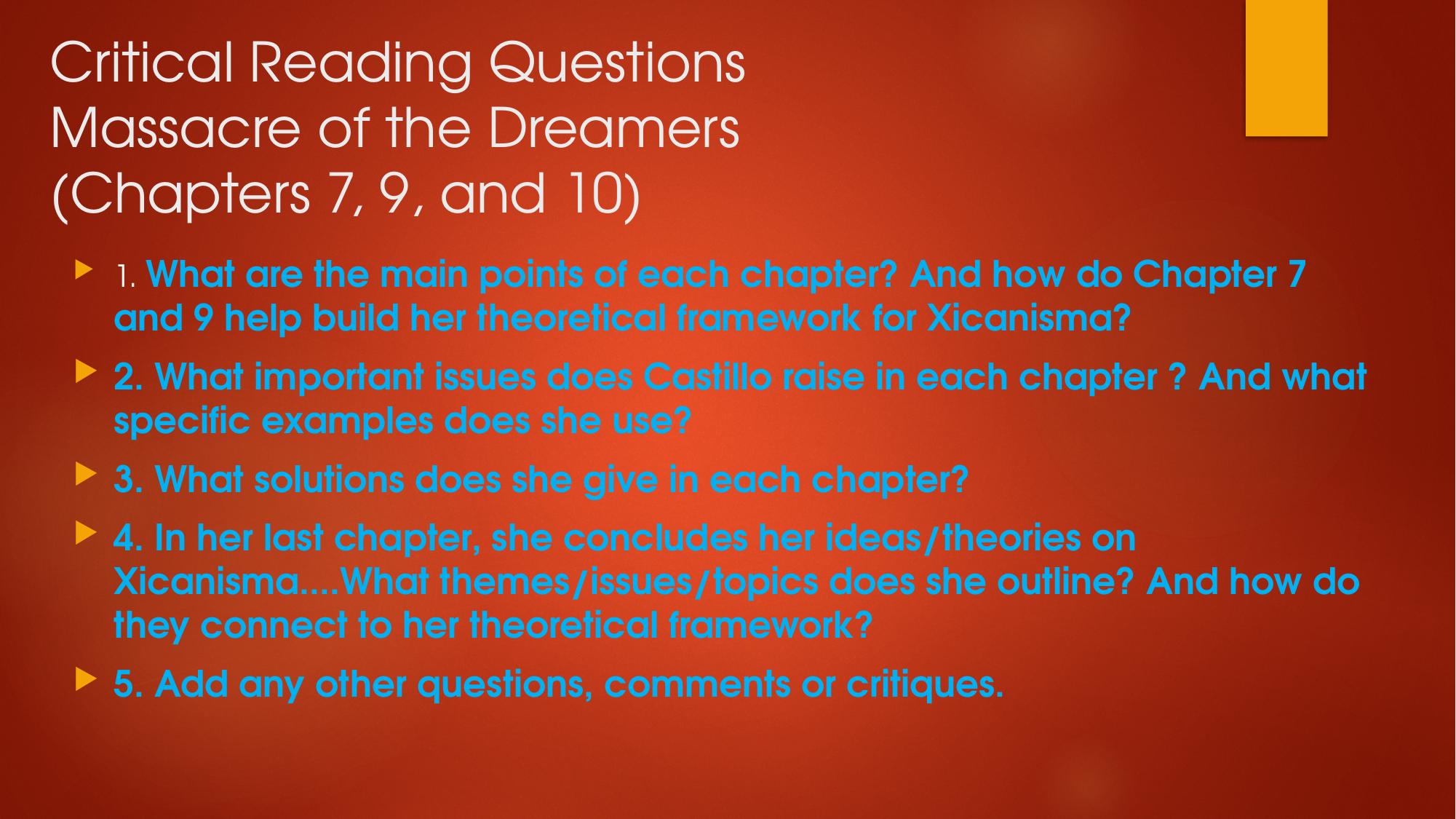

# Critical Reading Questions Massacre of the Dreamers (Chapters 7, 9, and 10)
1. What are the main points of each chapter? And how do Chapter 7 and 9 help build her theoretical framework for Xicanisma?
2. What important issues does Castillo raise in each chapter ? And what specific examples does she use?
3. What solutions does she give in each chapter?
4. In her last chapter, she concludes her ideas/theories on Xicanisma....What themes/issues/topics does she outline? And how do they connect to her theoretical framework?
5. Add any other questions, comments or critiques.